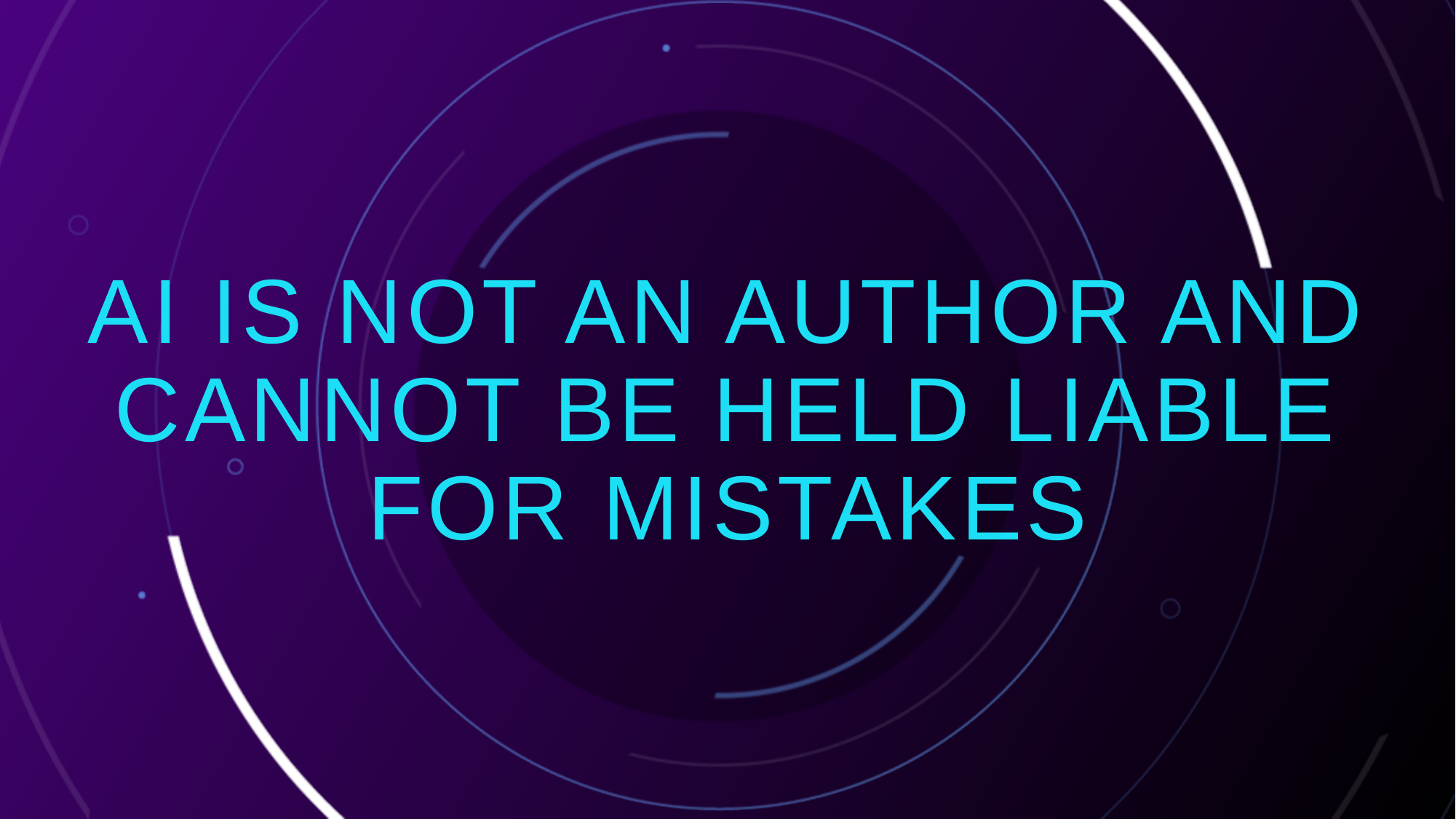

# Ai is not an author and cannot be held liable for mistakes